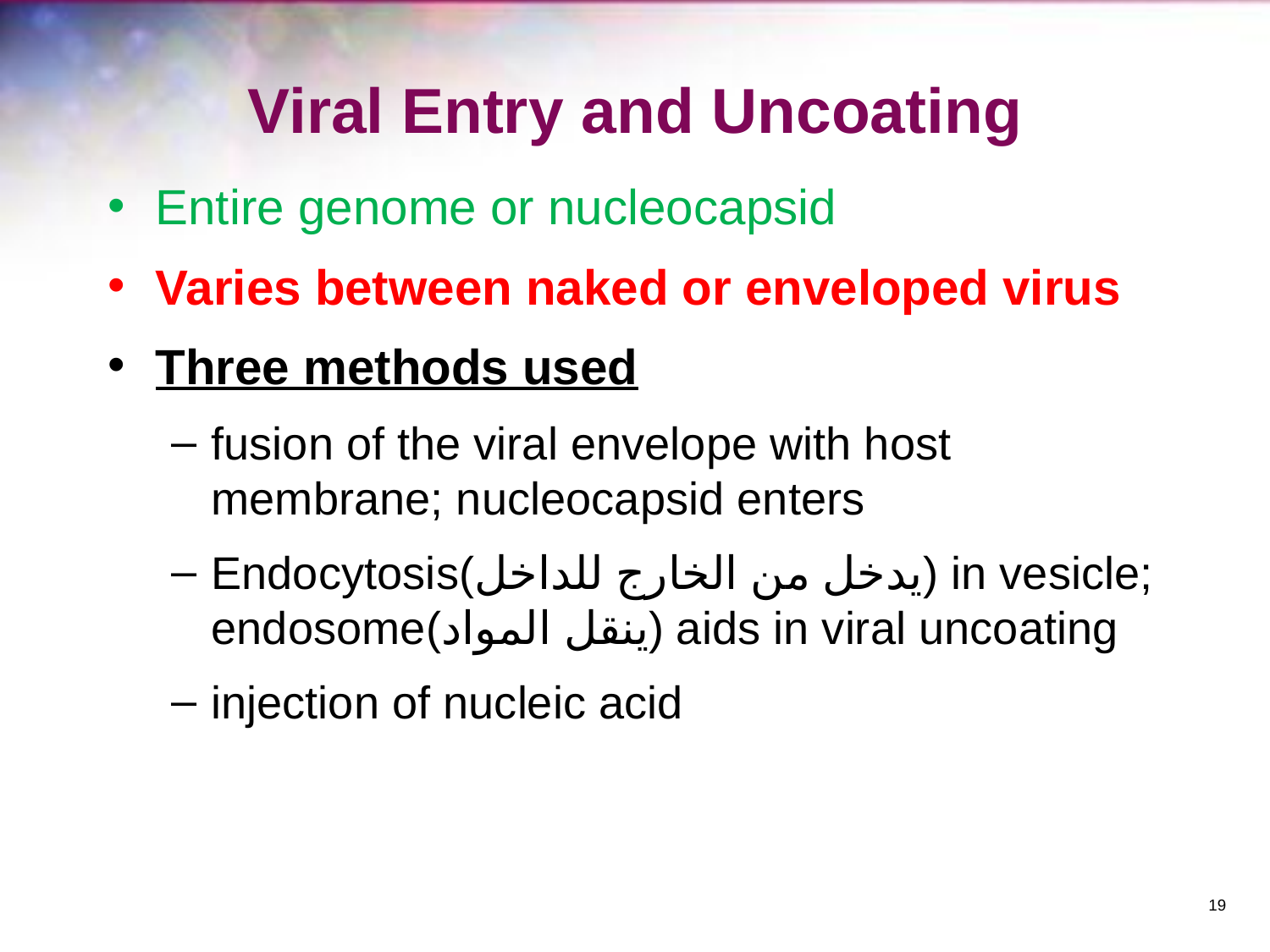

# Viral Entry and Uncoating
Entire genome or nucleocapsid
Varies between naked or enveloped virus
Three methods used
fusion of the viral envelope with host membrane; nucleocapsid enters
Endocytosis(يدخل من الخارج للداخل) in vesicle; endosome(ينقل المواد) aids in viral uncoating
injection of nucleic acid
19